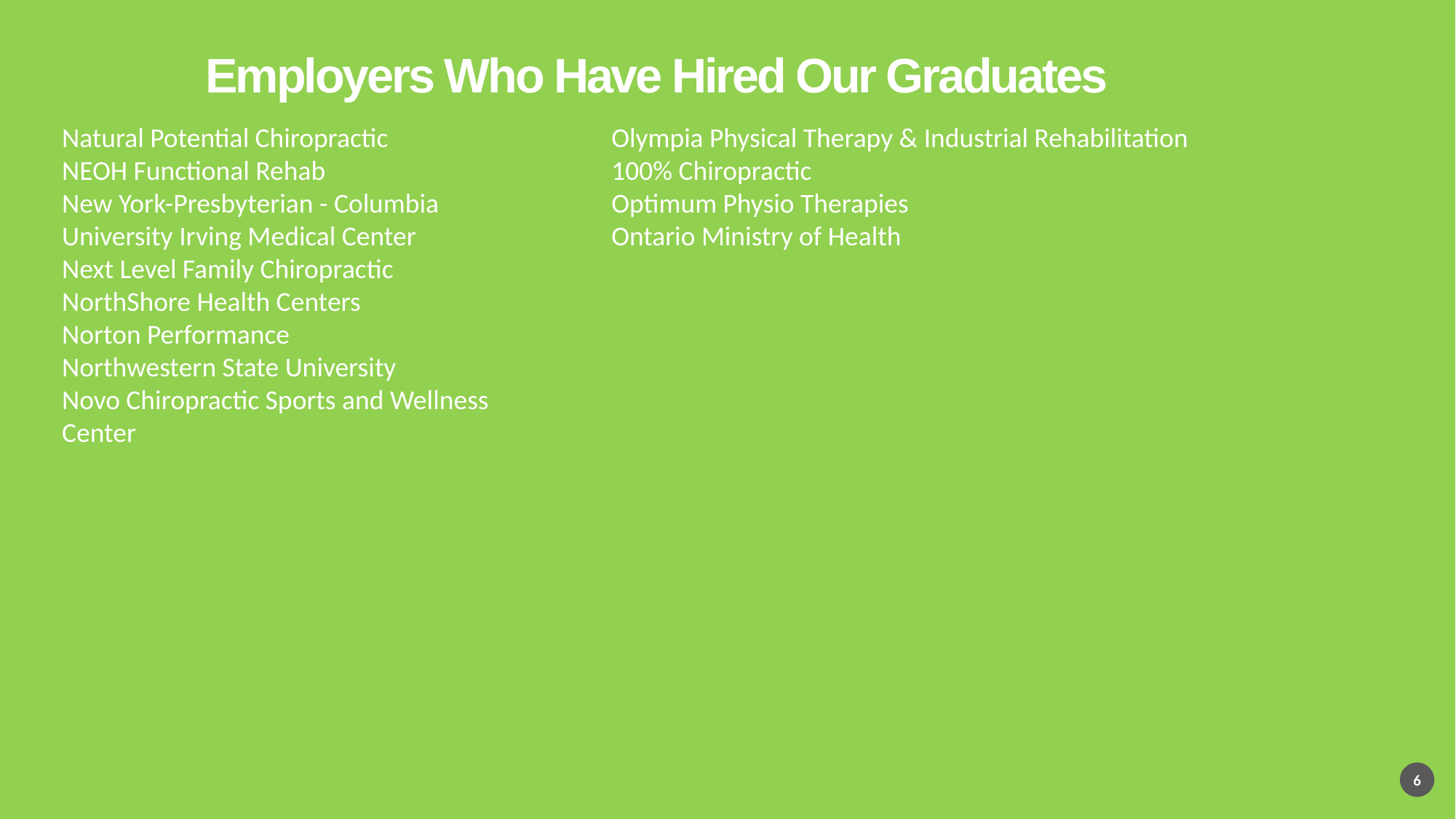

# Employers Who Have Hired Our Graduates
Natural Potential Chiropractic
NEOH Functional Rehab
New York-Presbyterian - Columbia University Irving Medical Center
Next Level Family Chiropractic
NorthShore Health Centers
Norton Performance
Northwestern State University
Novo Chiropractic Sports and Wellness Center

Olympia Physical Therapy & Industrial Rehabilitation
100% Chiropractic
Optimum Physio Therapies
Ontario Ministry of Health

6